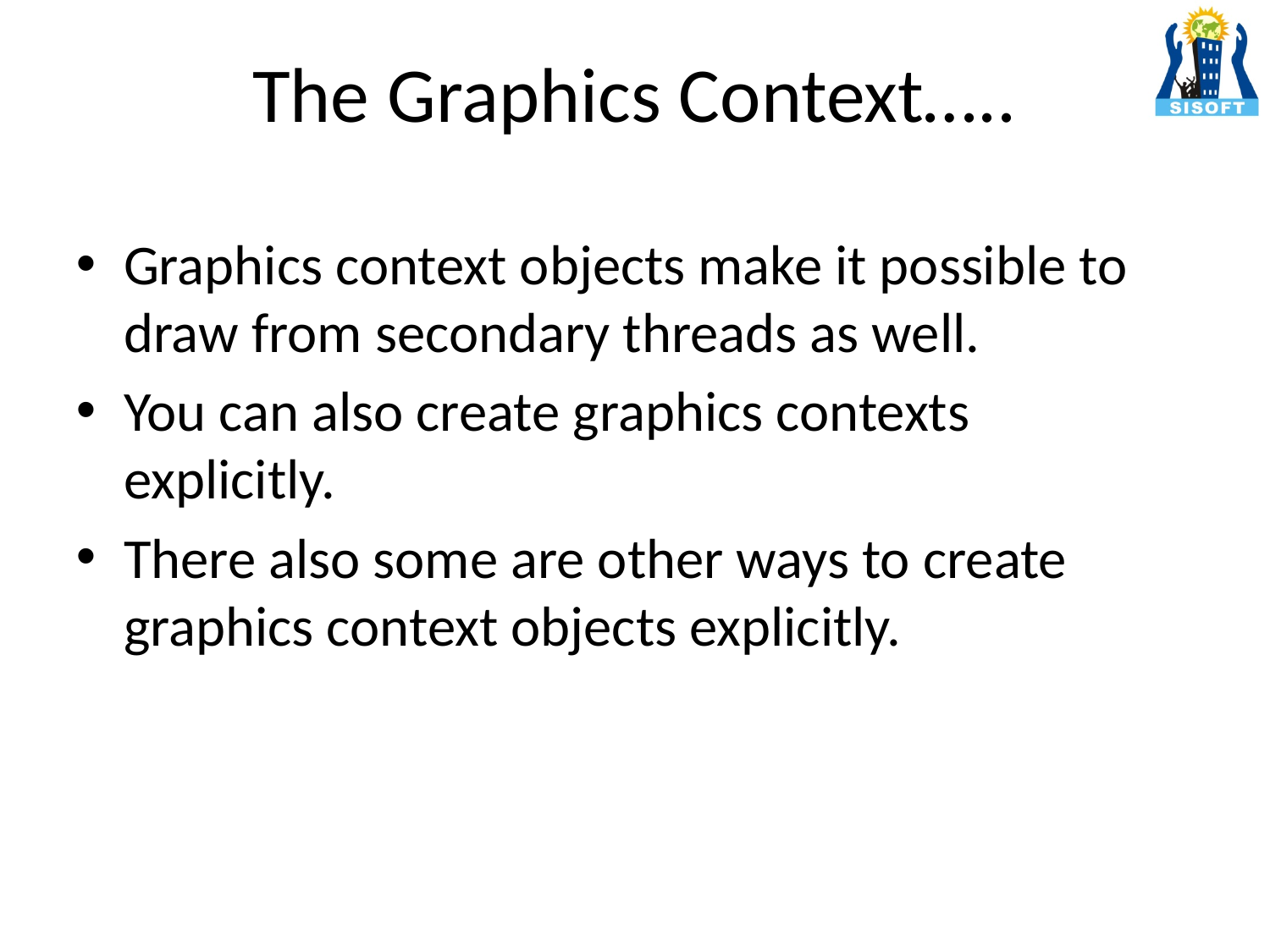

# The Graphics Context…..
Graphics context objects make it possible to draw from secondary threads as well.
You can also create graphics contexts explicitly.
There also some are other ways to create graphics context objects explicitly.